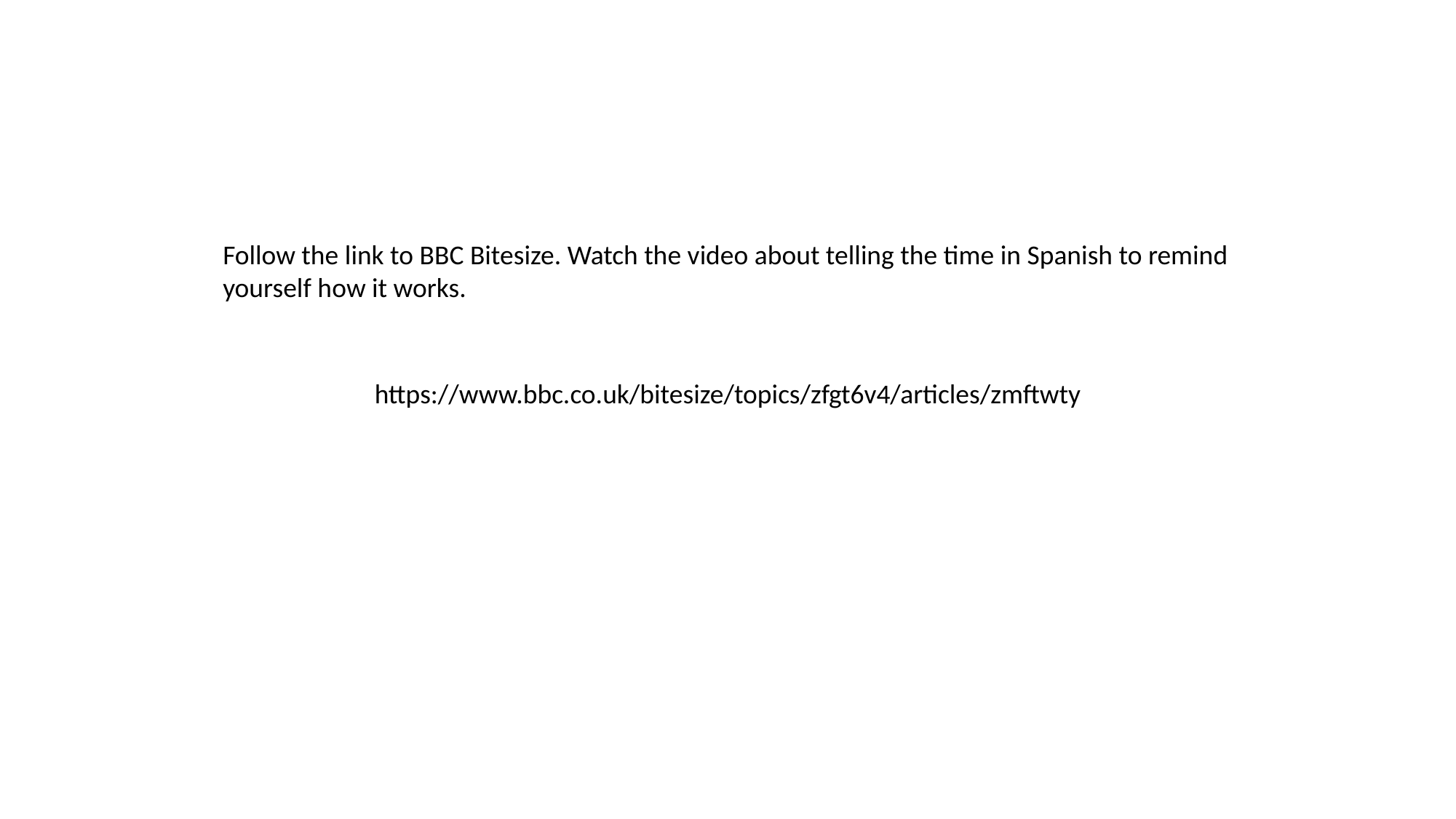

Follow the link to BBC Bitesize. Watch the video about telling the time in Spanish to remind yourself how it works.
https://www.bbc.co.uk/bitesize/topics/zfgt6v4/articles/zmftwty